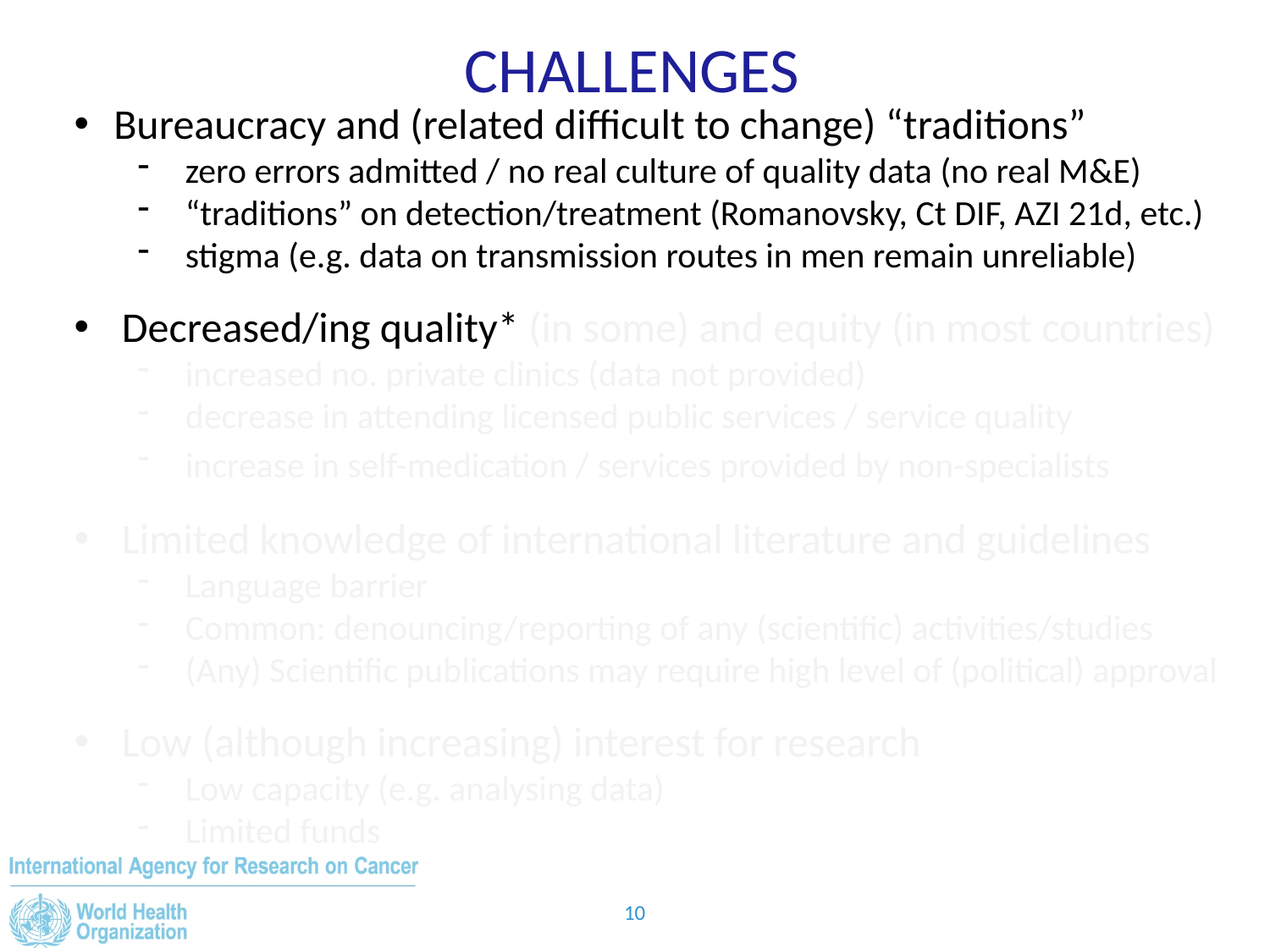

Challenges
Bureaucracy and (related difficult to change) “traditions”
zero errors admitted / no real culture of quality data (no real M&E)
“traditions” on detection/treatment (Romanovsky, Ct DIF, AZI 21d, etc.)
stigma (e.g. data on transmission routes in men remain unreliable)
Decreased/ing quality* (in some) and equity (in most countries)
increased no. private clinics (data not provided)
decrease in attending licensed public services / service quality
increase in self-medication / services provided by non-specialists
Limited knowledge of international literature and guidelines
Language barrier
Common: denouncing/reporting of any (scientific) activities/studies
(Any) Scientific publications may require high level of (political) approval
Low (although increasing) interest for research
Low capacity (e.g. analysing data)
Limited funds
10